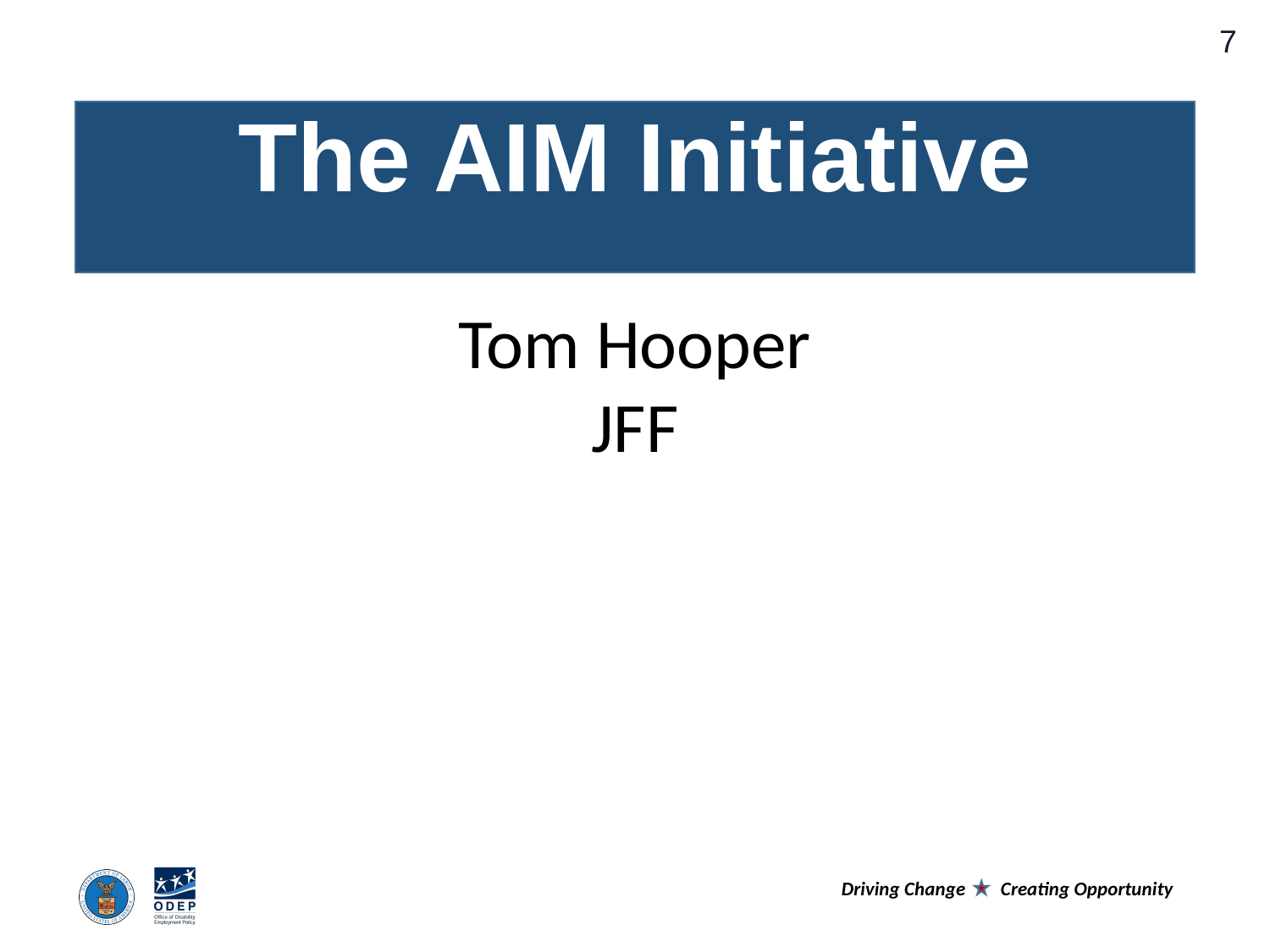

# The AIM Initiative
Tom Hooper
JFF